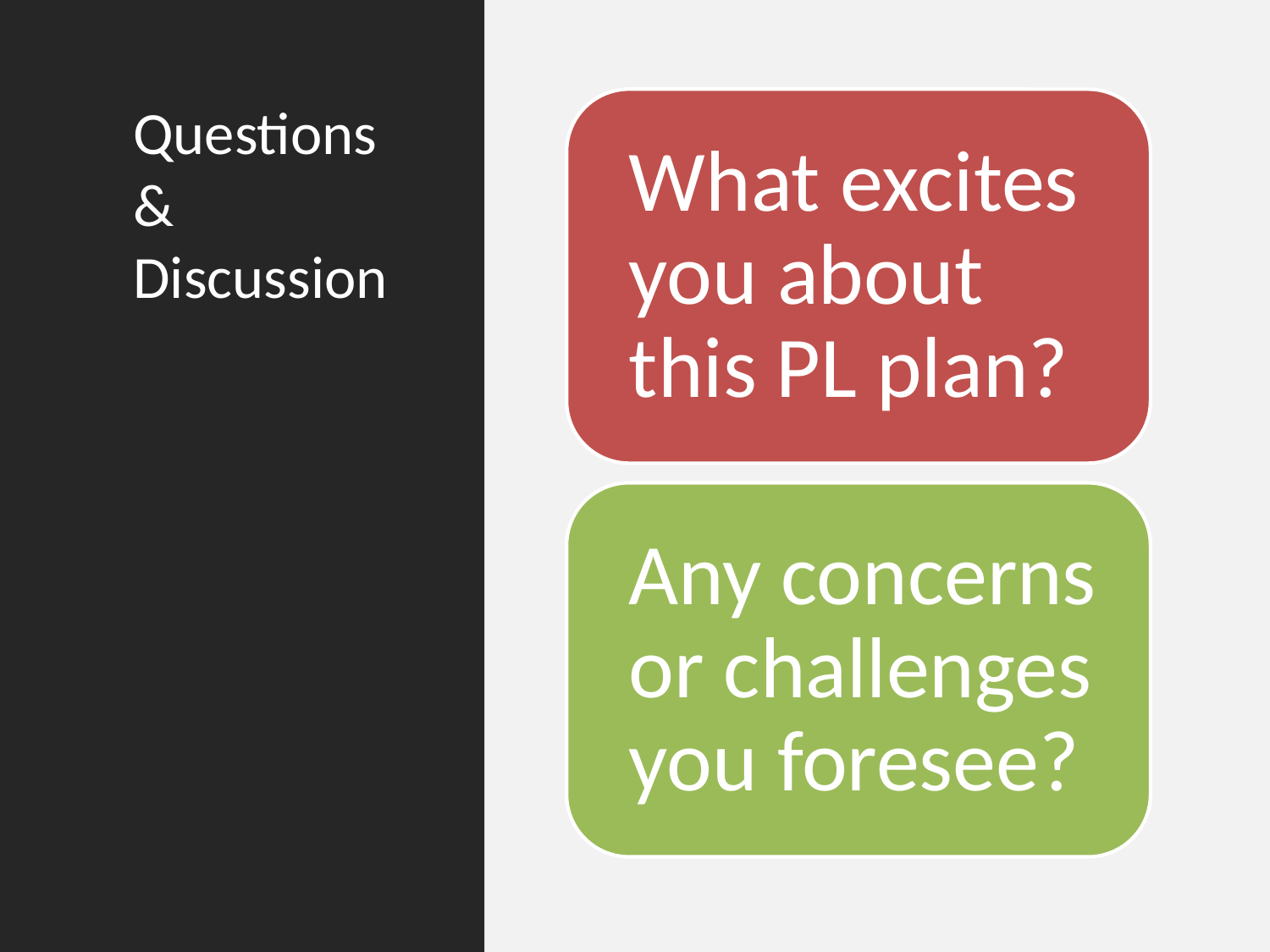

# Questions & Discussion
What excites you about this PL plan?
Any concerns or challenges you foresee?